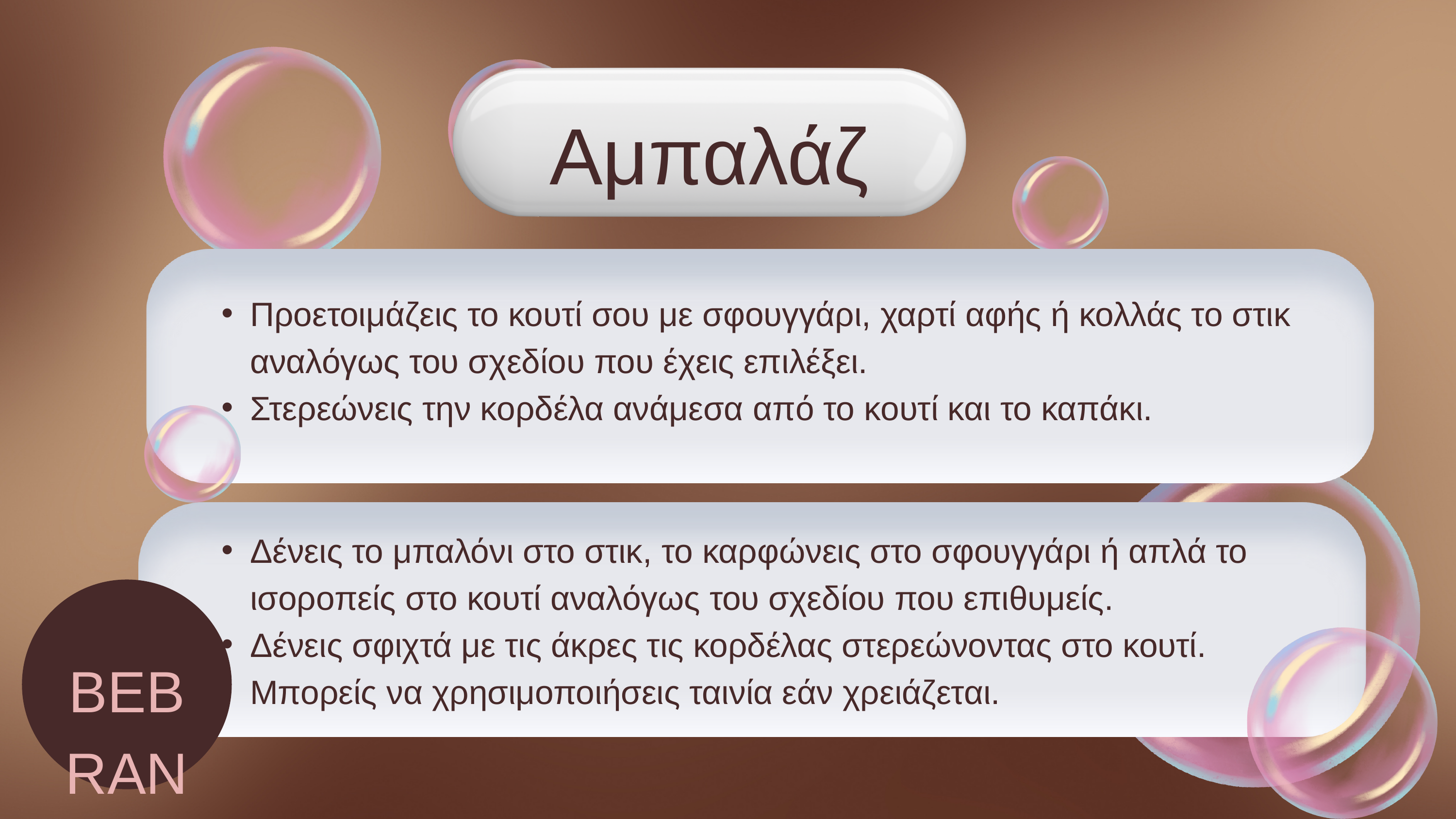

Αμπαλάζ

Προετοιμάζεις το κουτί σου με σφουγγάρι, χαρτί αφής ή κολλάς το στικ αναλόγως του σχεδίου που έχεις επιλέξει.
Στερεώνεις την κορδέλα ανάμεσα από το κουτί και το καπάκι.

Δένεις το μπαλόνι στο στικ, το καρφώνεις στο σφουγγάρι ή απλά το ισοροπείς στο κουτί αναλόγως του σχεδίου που επιθυμείς.
Δένεις σφιχτά με τις άκρες τις κορδέλας στερεώνοντας στο κουτί. Μπορείς να χρησιμοποιήσεις ταινία εάν χρειάζεται.

Event Planning & Styling
BEBRAND